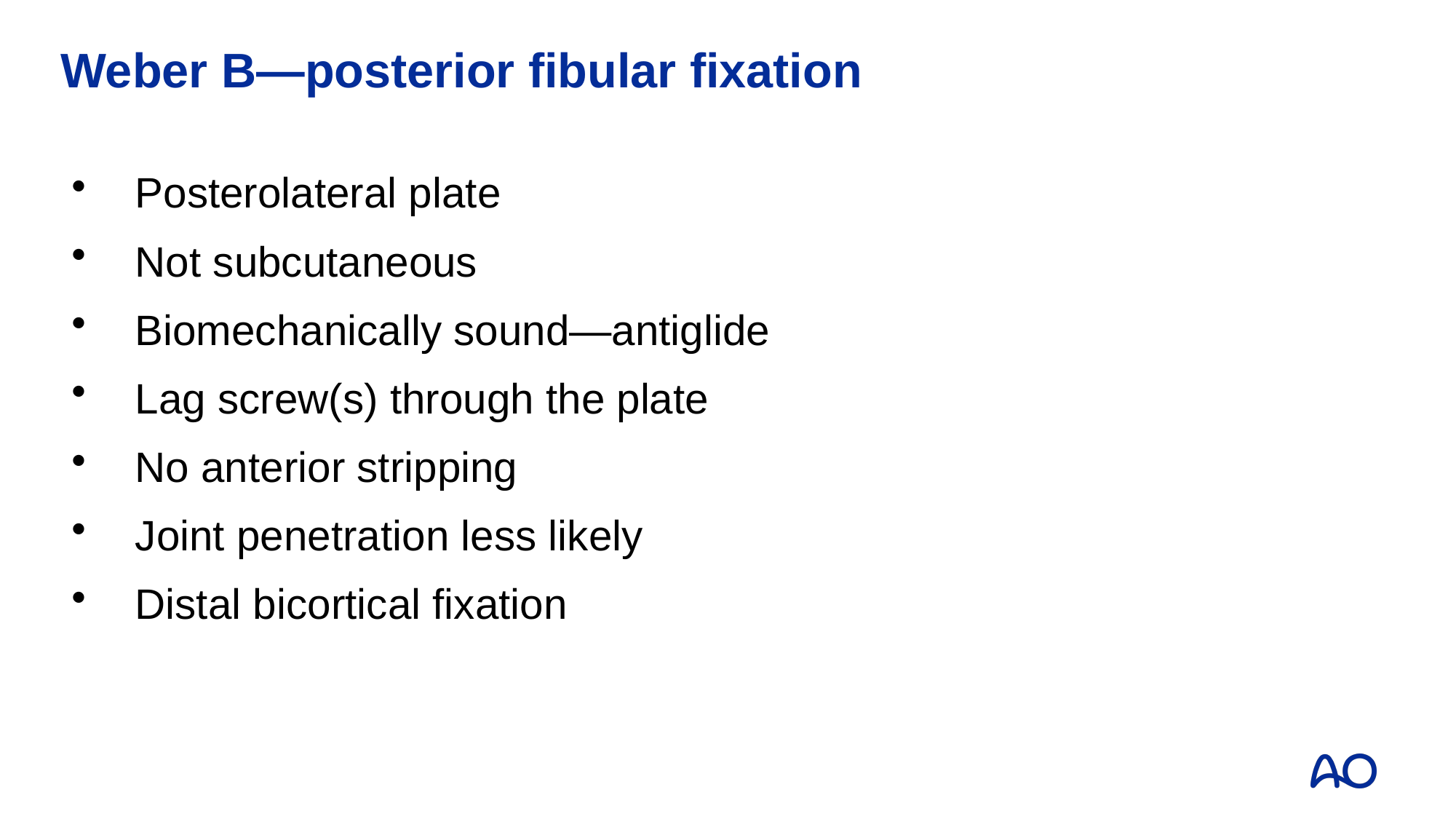

# Weber B—posterior fibular fixation
Posterolateral plate
Not subcutaneous
Biomechanically sound—antiglide
Lag screw(s) through the plate
No anterior stripping
Joint penetration less likely
Distal bicortical fixation